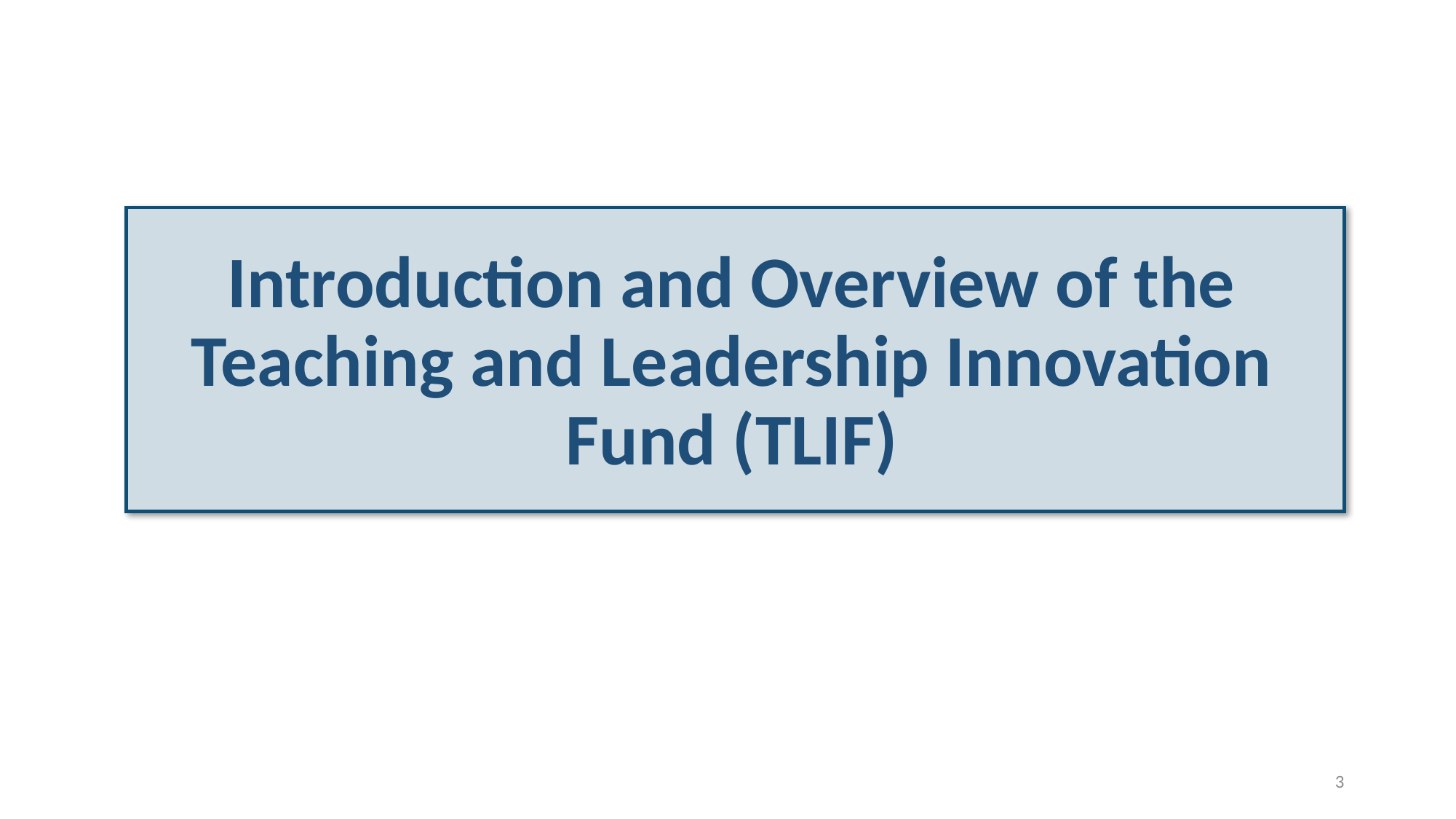

# Introduction and Overview of the Teaching and Leadership Innovation Fund (TLIF)
3